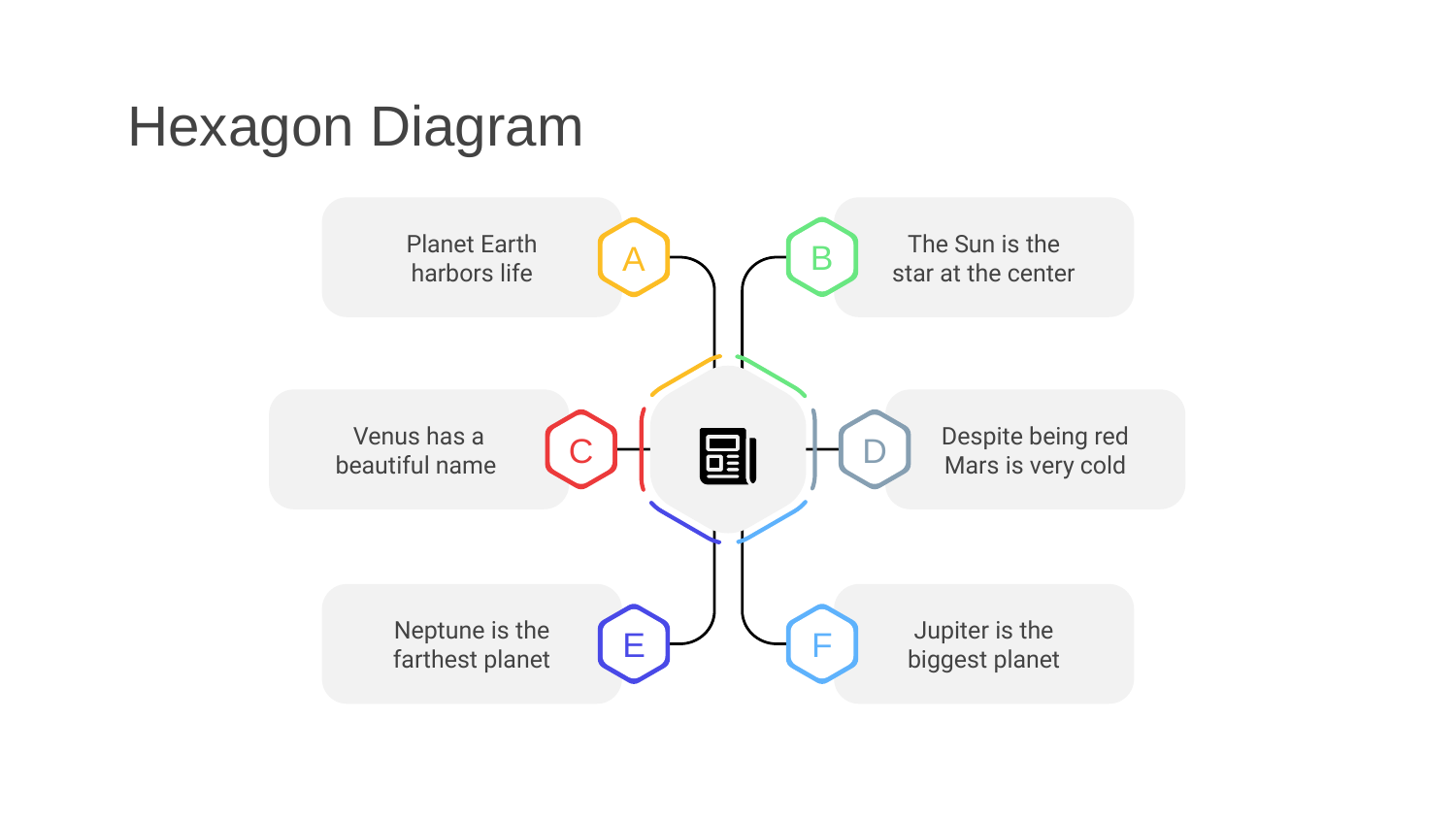

# Hexagon Diagram
Planet Earth harbors life

A

The Sun is the star at the center

B

Venus has a beautiful name

C

Despite being red
Mars is very cold

D

Neptune is the farthest planet

E

Jupiter is the biggest planet

F